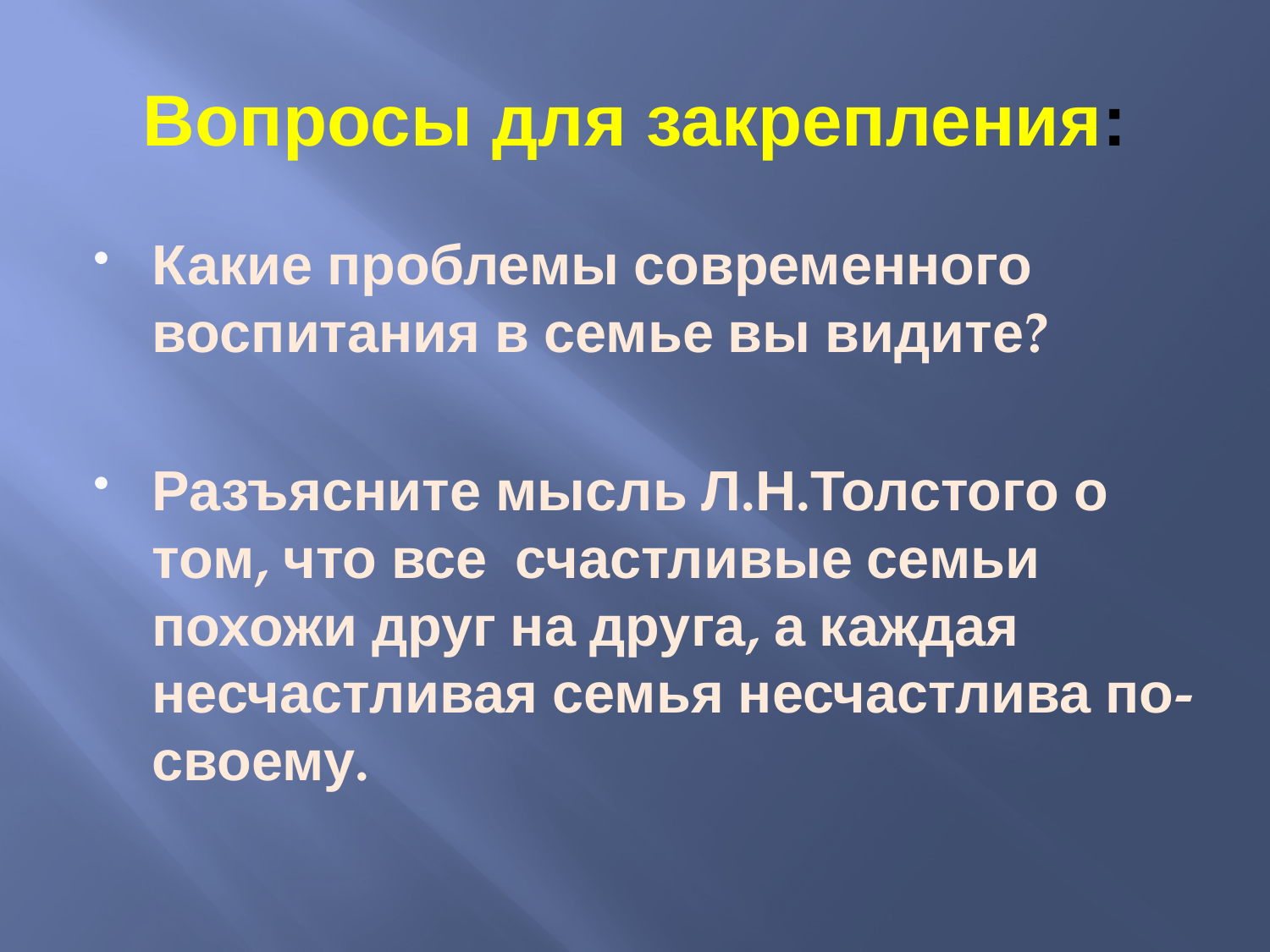

# Вопросы для закрепления:
Какие проблемы современного воспитания в семье вы видите?

Разъясните мысль Л.Н.Толстого о том, что все  счастливые семьи похожи друг на друга, а каждая несчастливая семья несчастлива по-своему.